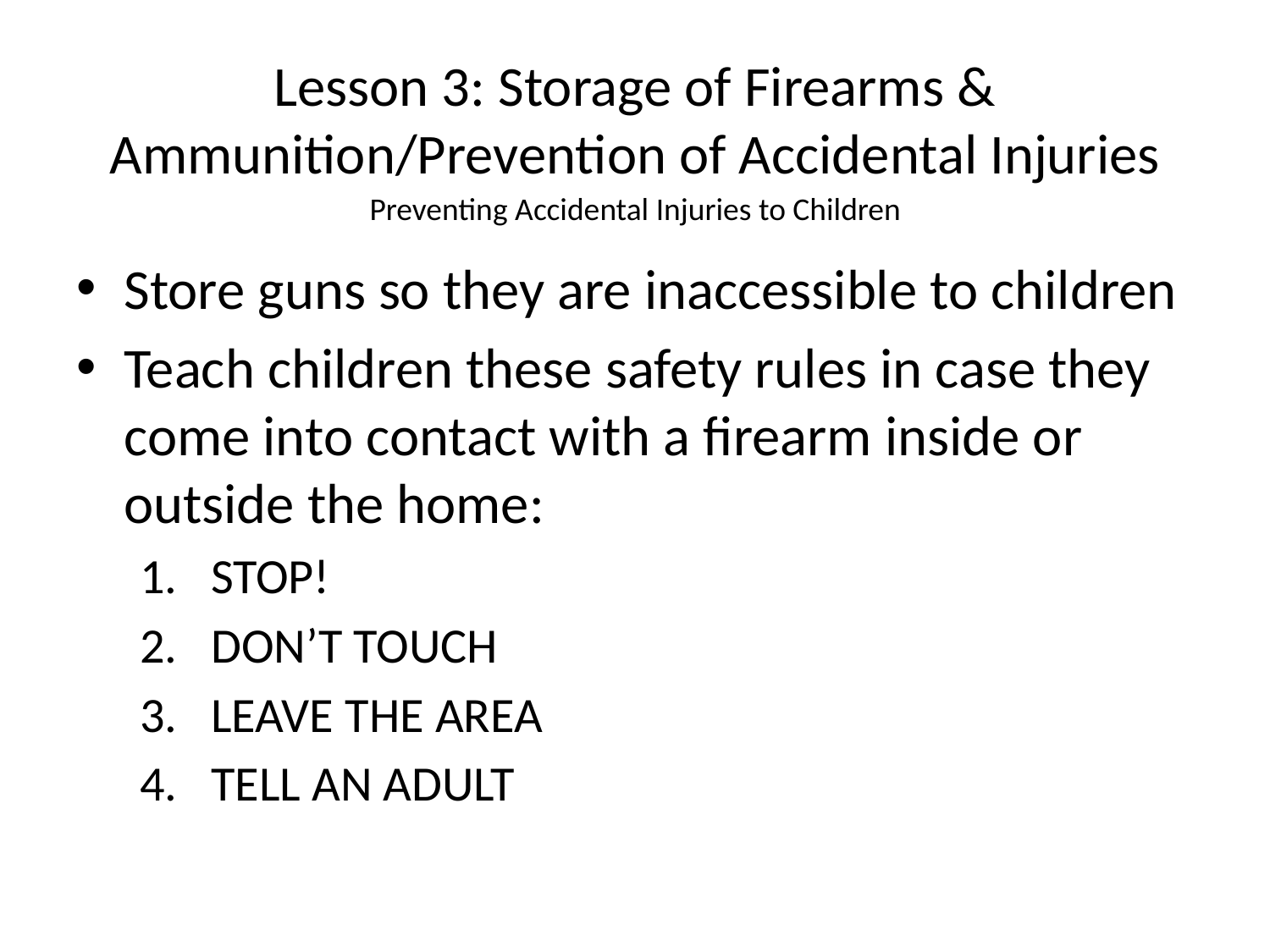

# Lesson 3: Storage of Firearms & Ammunition/Prevention of Accidental Injuries
Preventing Accidental Injuries to Children
Store guns so they are inaccessible to children
Teach children these safety rules in case they come into contact with a firearm inside or outside the home:
STOP!
DON’T TOUCH
LEAVE THE AREA
TELL AN ADULT